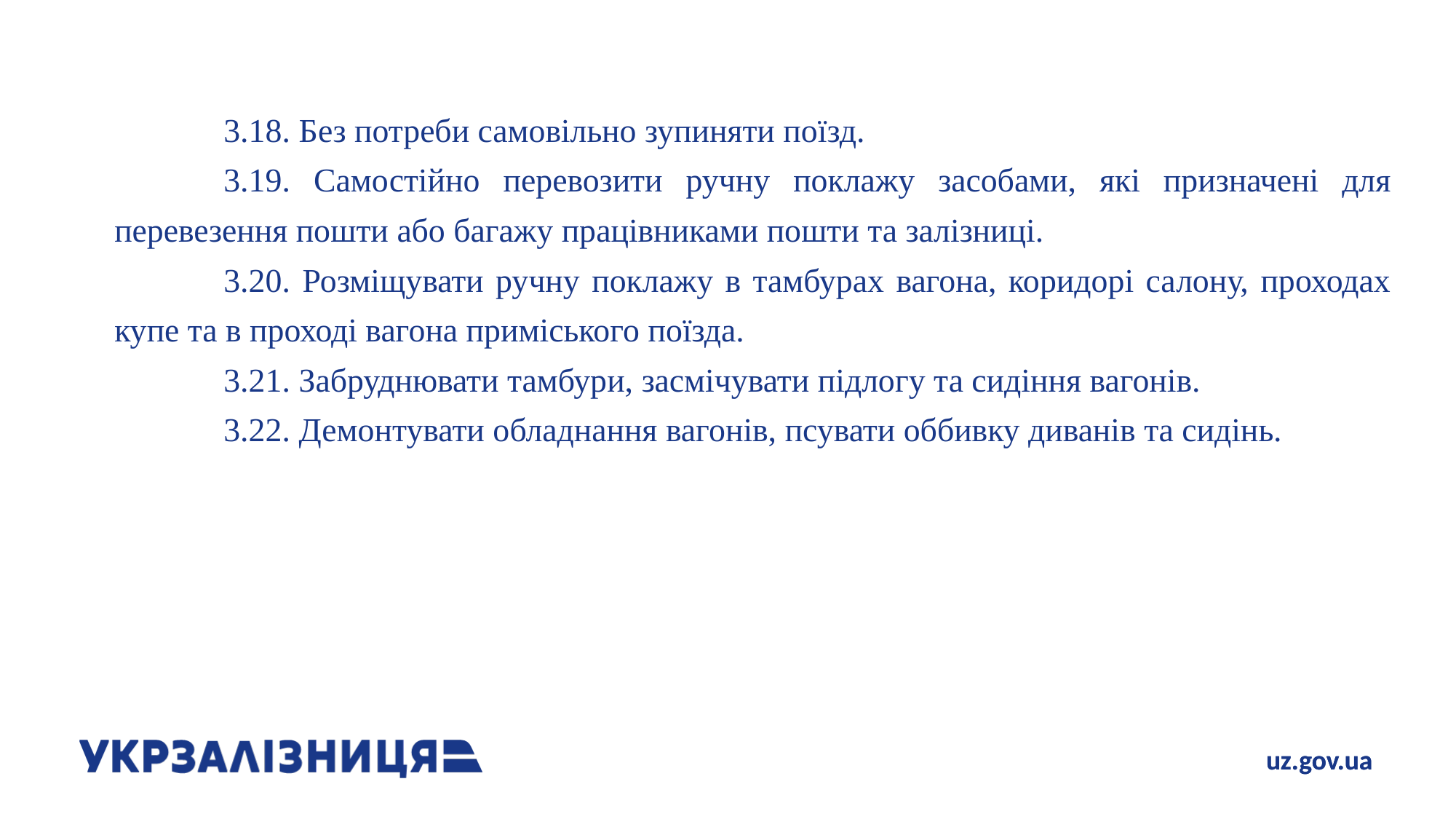

3.18. Без потреби самовільно зупиняти поїзд.
		3.19. Самостійно перевозити ручну поклажу засобами, які призначені для перевезення пошти або багажу працівниками пошти та залізниці.
		3.20. Розміщувати ручну поклажу в тамбурах вагона, коридорі салону, проходах купе та в проході вагона приміського поїзда.
		3.21. Забруднювати тамбури, засмічувати підлогу та сидіння вагонів.
		3.22. Демонтувати обладнання вагонів, псувати оббивку диванів та сидінь.